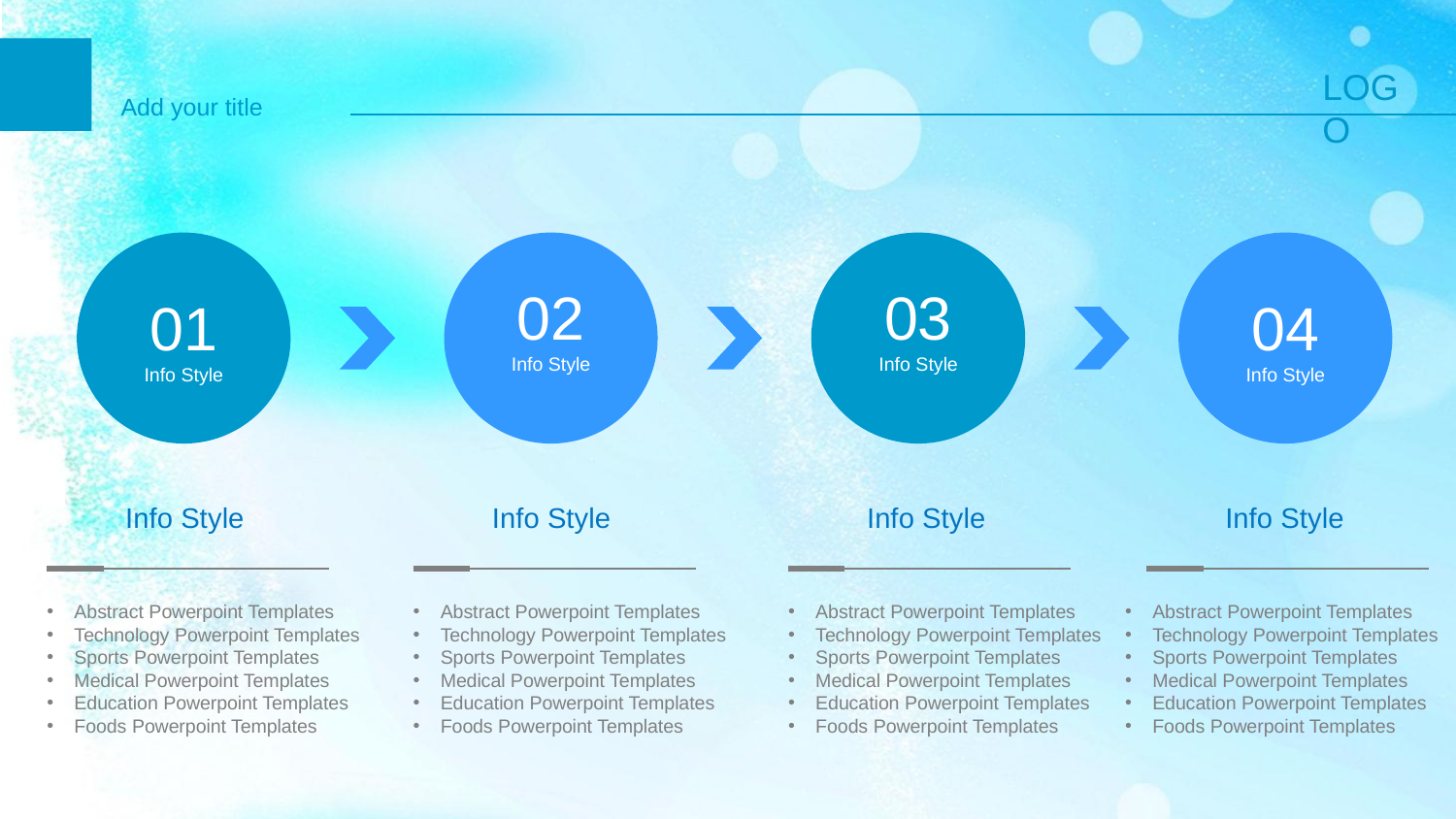

01
Info Style
02
Info Style

03
Info Style

04
Info Style

Info Style
Info Style
Info Style
Info Style
Abstract Powerpoint Templates
Technology Powerpoint Templates
Sports Powerpoint Templates
Medical Powerpoint Templates
Education Powerpoint Templates
Foods Powerpoint Templates

Abstract Powerpoint Templates
Technology Powerpoint Templates
Sports Powerpoint Templates
Medical Powerpoint Templates
Education Powerpoint Templates
Foods Powerpoint Templates

Abstract Powerpoint Templates
Technology Powerpoint Templates
Sports Powerpoint Templates
Medical Powerpoint Templates
Education Powerpoint Templates
Foods Powerpoint Templates

Abstract Powerpoint Templates
Technology Powerpoint Templates
Sports Powerpoint Templates
Medical Powerpoint Templates
Education Powerpoint Templates
Foods Powerpoint Templates